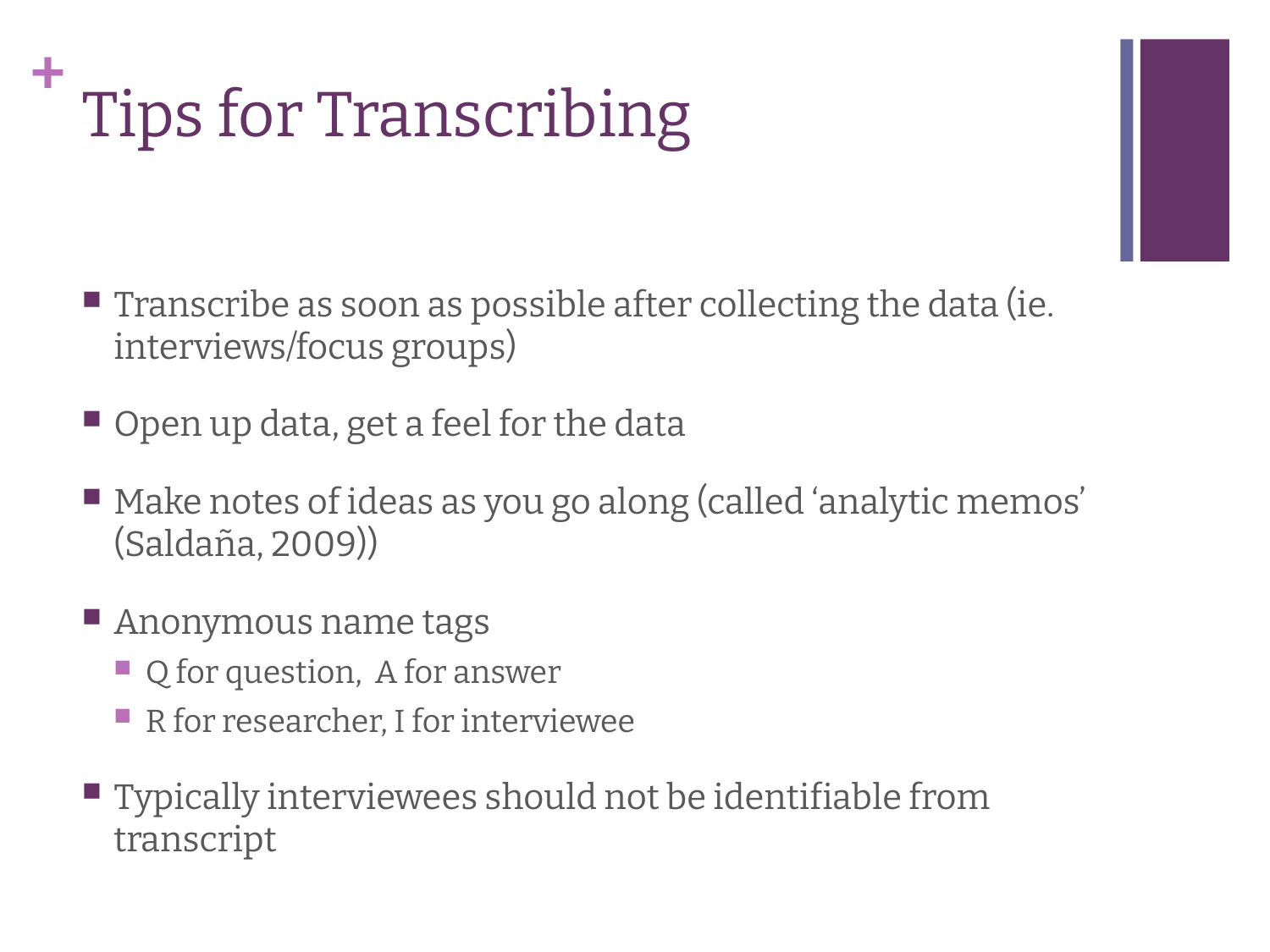

# Tips for Transcribing
Transcribe as soon as possible after collecting the data (ie. interviews/focus groups)
Open up data, get a feel for the data
Make notes of ideas as you go along (called ‘analytic memos’ (Saldaña, 2009))
Anonymous name tags
Q for question,  A for answer
R for researcher, I for interviewee
Typically interviewees should not be identifiable from transcript